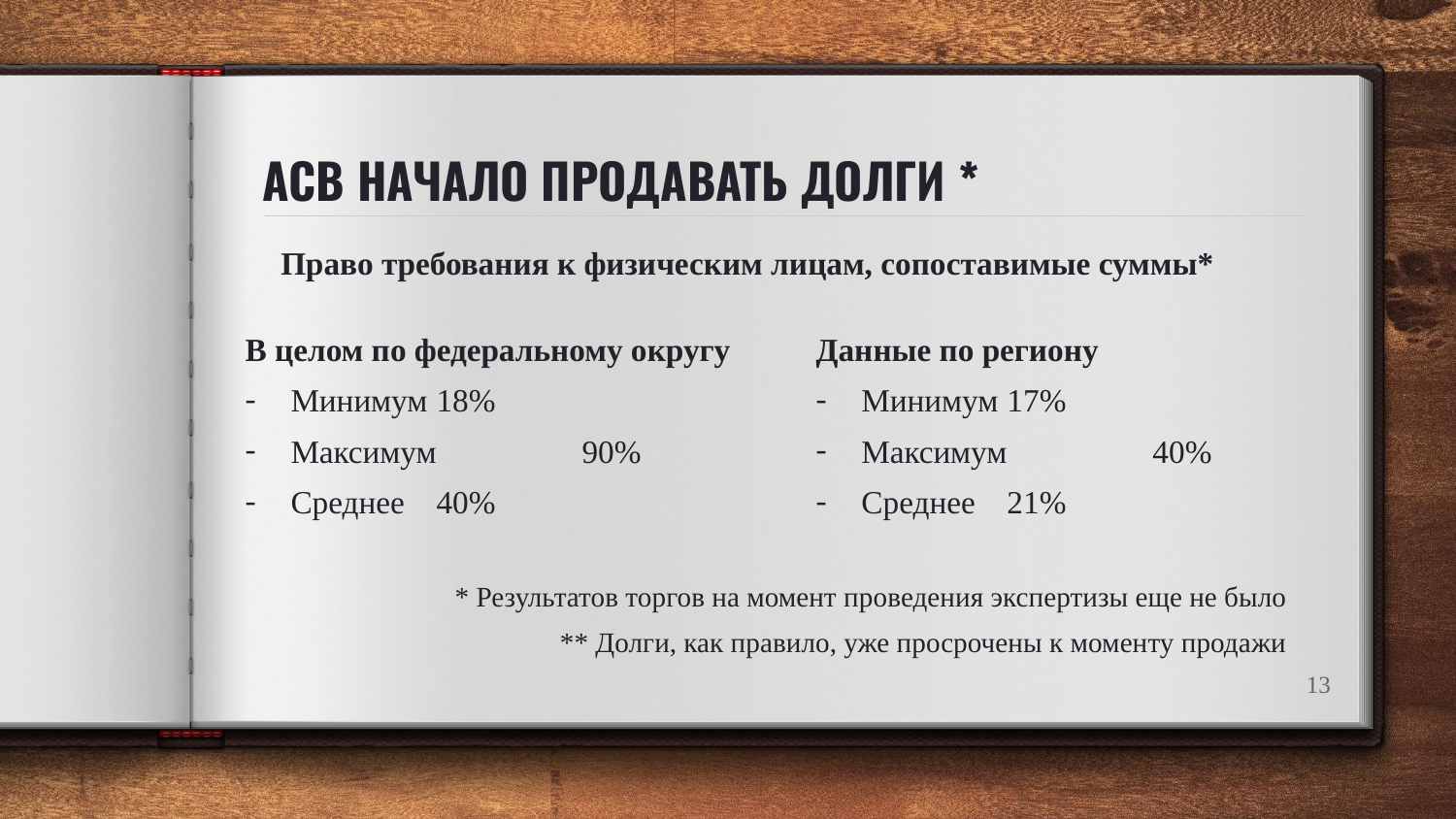

# АСВ НАЧАЛО ПРОДАВАТЬ ДОЛГИ *
Право требования к физическим лицам, сопоставимые суммы*

Данные по региону
Минимум	17%
Максимум	40%
Среднее	21%

В целом по федеральному округу
Минимум	18%
Максимум	90%
Среднее	40%

* Результатов торгов на момент проведения экспертизы еще не было
** Долги, как правило, уже просрочены к моменту продажи

13